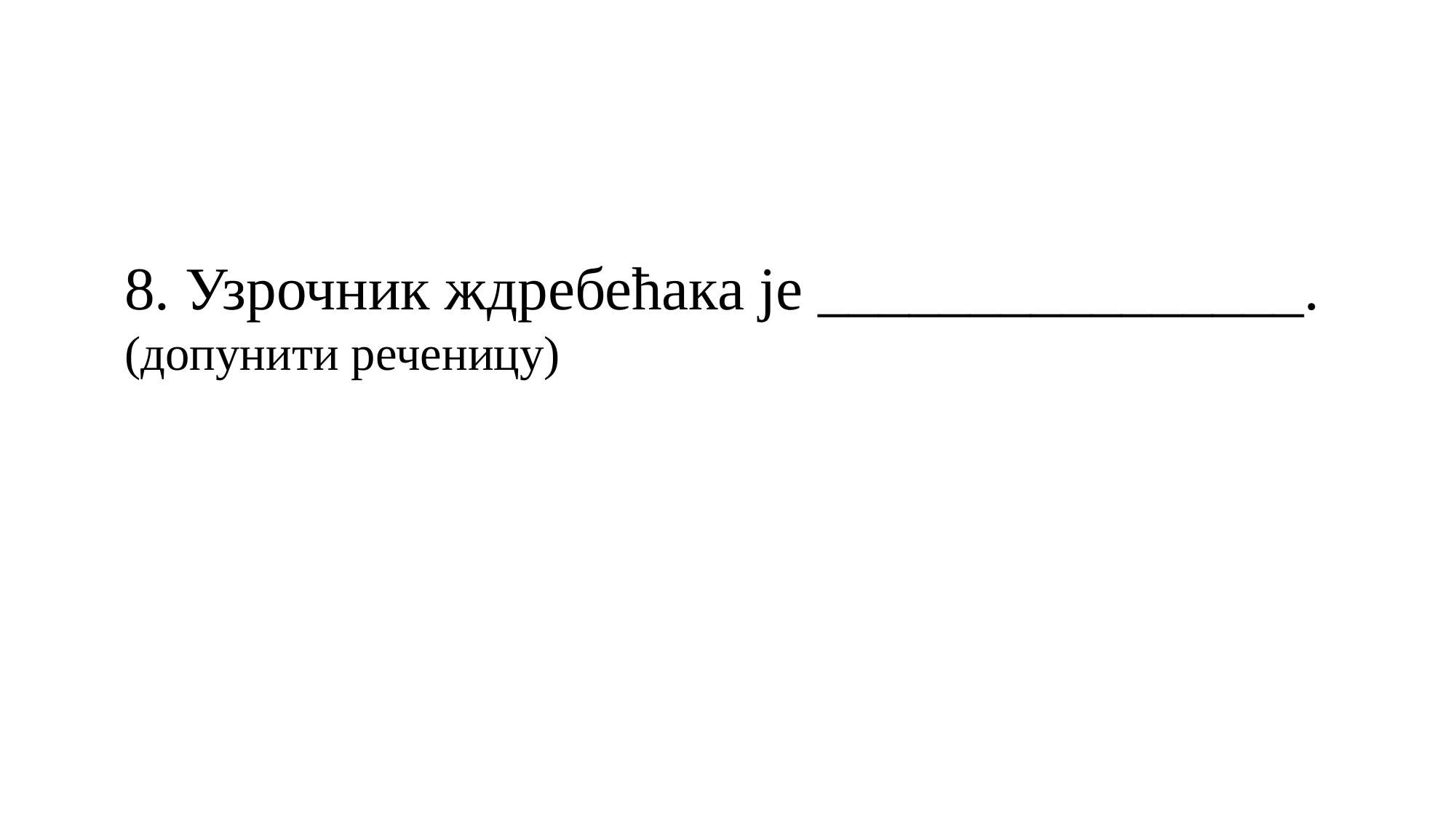

8. Узрочник ждребећака је ________________. (допунити реченицу)